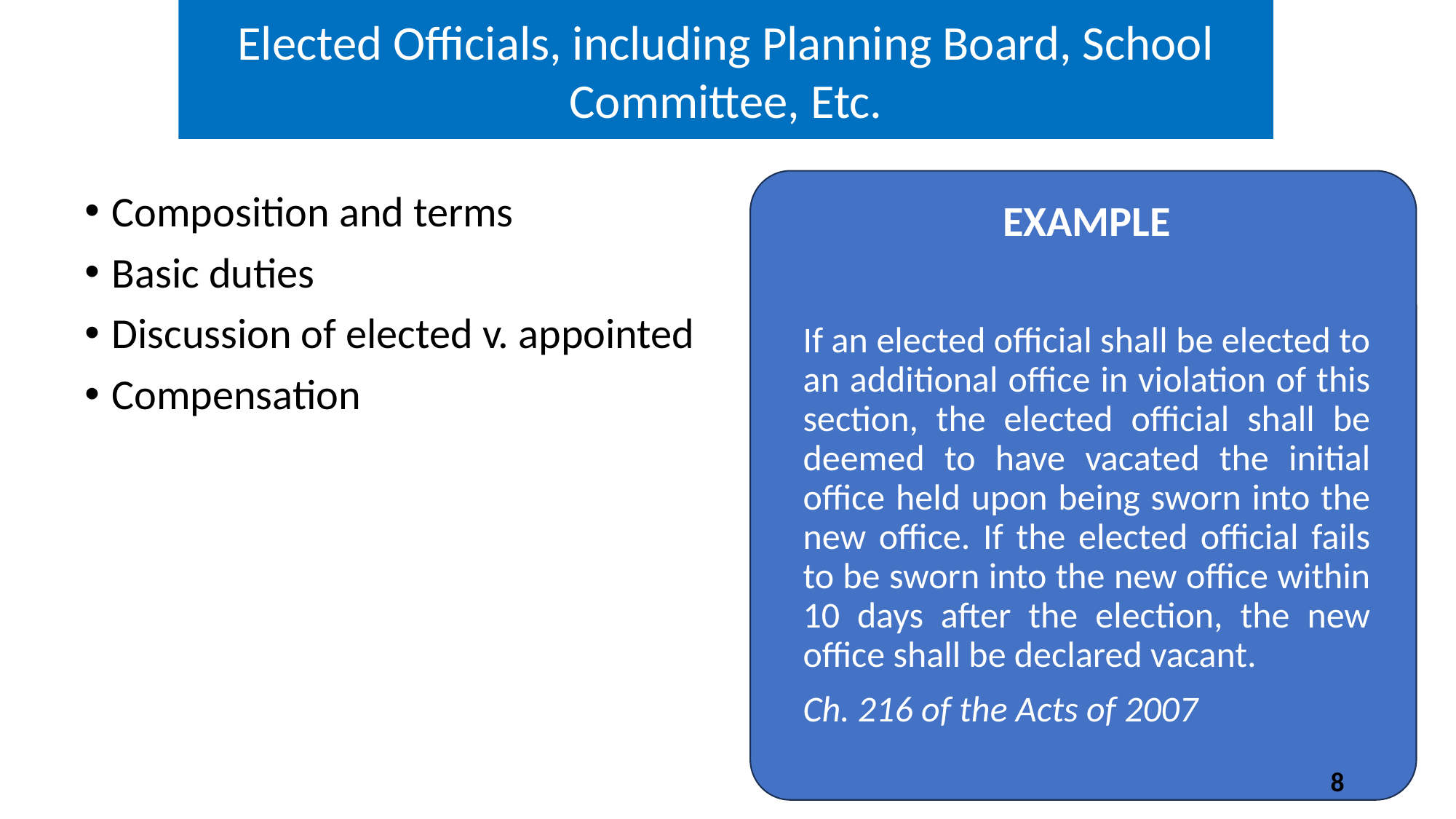

Elected Officials, including Planning Board, School Committee, Etc.

Composition and terms
Basic duties
Discussion of elected v. appointed
Compensation

EXAMPLE

If an elected official shall be elected to an additional office in violation of this section, the elected official shall be deemed to have vacated the initial office held upon being sworn into the new office. If the elected official fails to be sworn into the new office within 10 days after the election, the new office shall be declared vacant.
Ch. 216 of the Acts of 2007

8